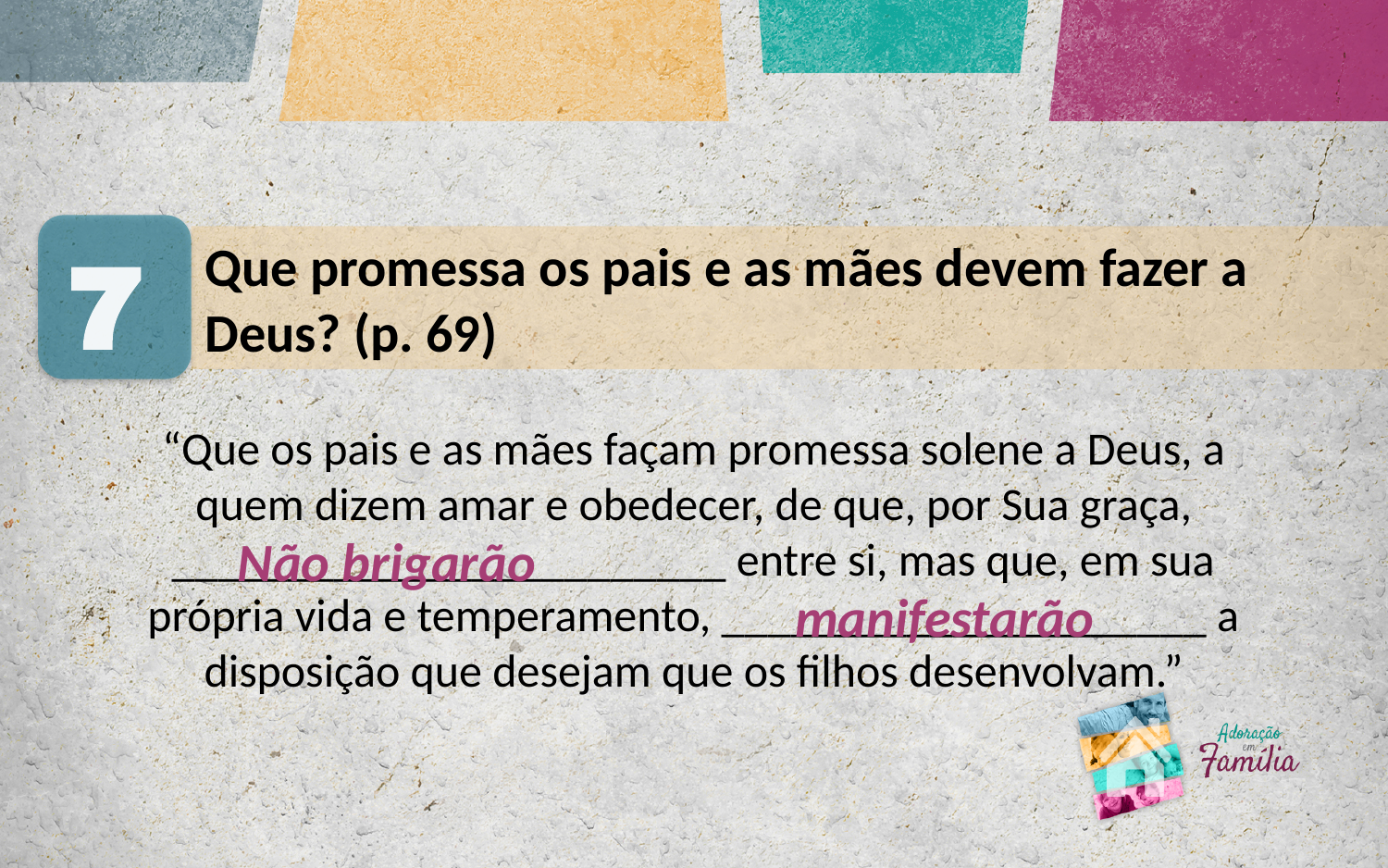

7
Que promessa os pais e as mães devem fazer a Deus? (p. 69)
“Que os pais e as mães façam promessa solene a Deus, a quem dizem amar e obedecer, de que, por Sua graça, ________________________ entre si, mas que, em sua própria vida e temperamento, _____________________ a disposição que desejam que os filhos desenvolvam.”
Não brigarão
manifestarão